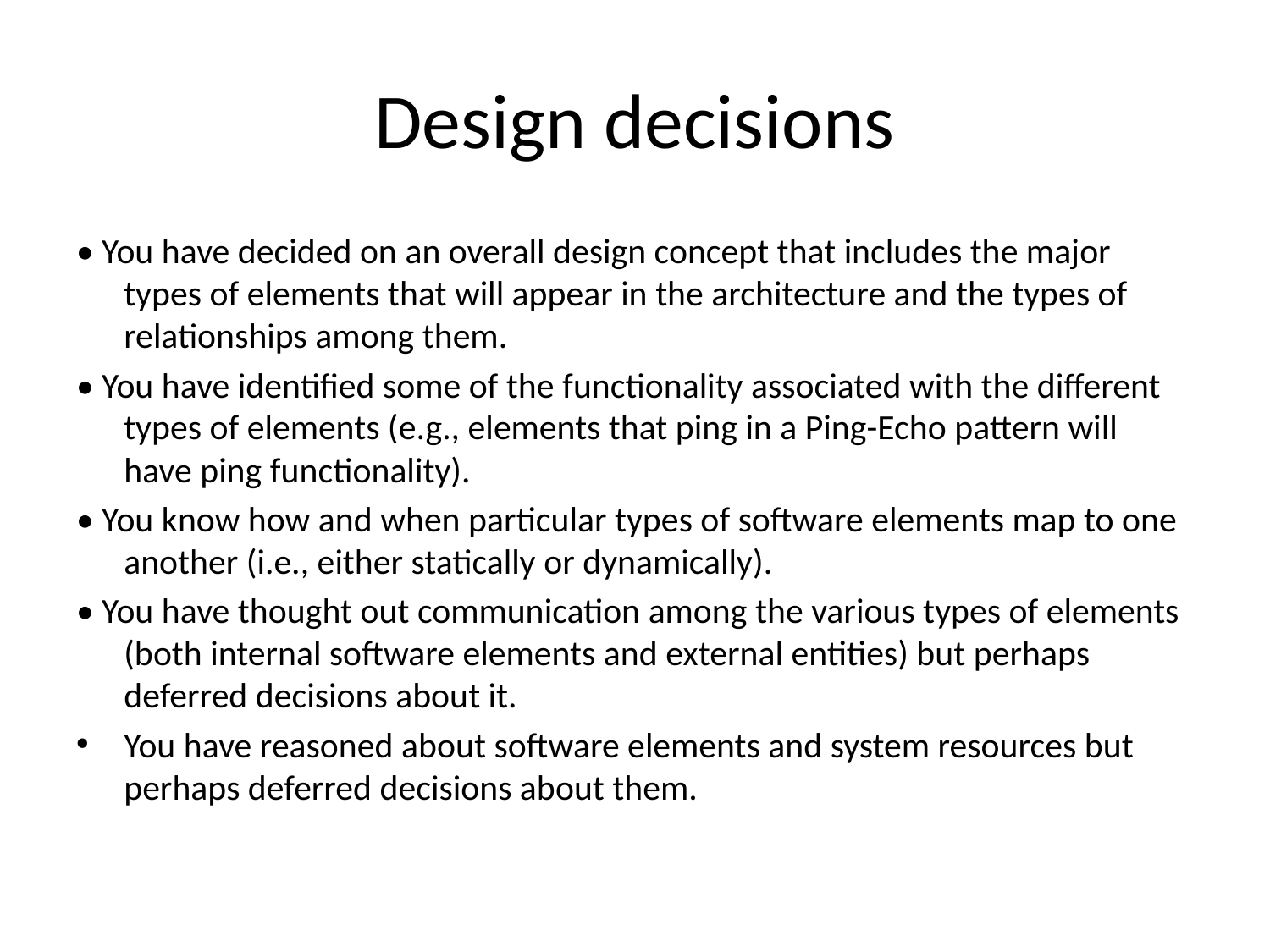

# Design decisions
• You have decided on an overall design concept that includes the major types of elements that will appear in the architecture and the types of relationships among them.
• You have identified some of the functionality associated with the different types of elements (e.g., elements that ping in a Ping-Echo pattern will have ping functionality).
• You know how and when particular types of software elements map to one another (i.e., either statically or dynamically).
• You have thought out communication among the various types of elements (both internal software elements and external entities) but perhaps deferred decisions about it.
You have reasoned about software elements and system resources but perhaps deferred decisions about them.